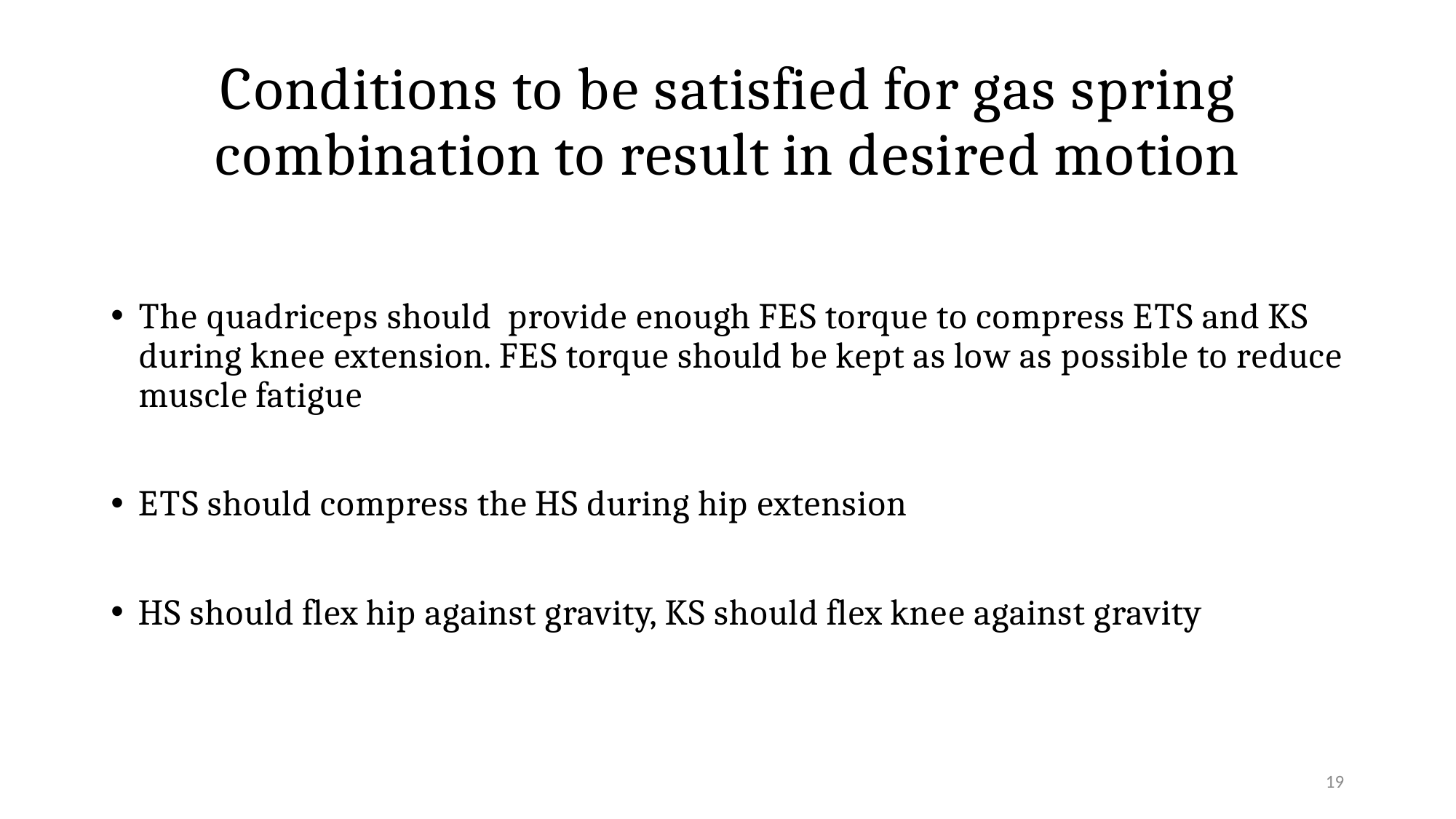

# Conditions to be satisfied for gas spring combination to result in desired motion
The quadriceps should  provide enough FES torque to compress ETS and KS during knee extension. FES torque should be kept as low as possible to reduce muscle fatigue

ETS should compress the HS during hip extension

HS should flex hip against gravity, KS should flex knee against gravity

19